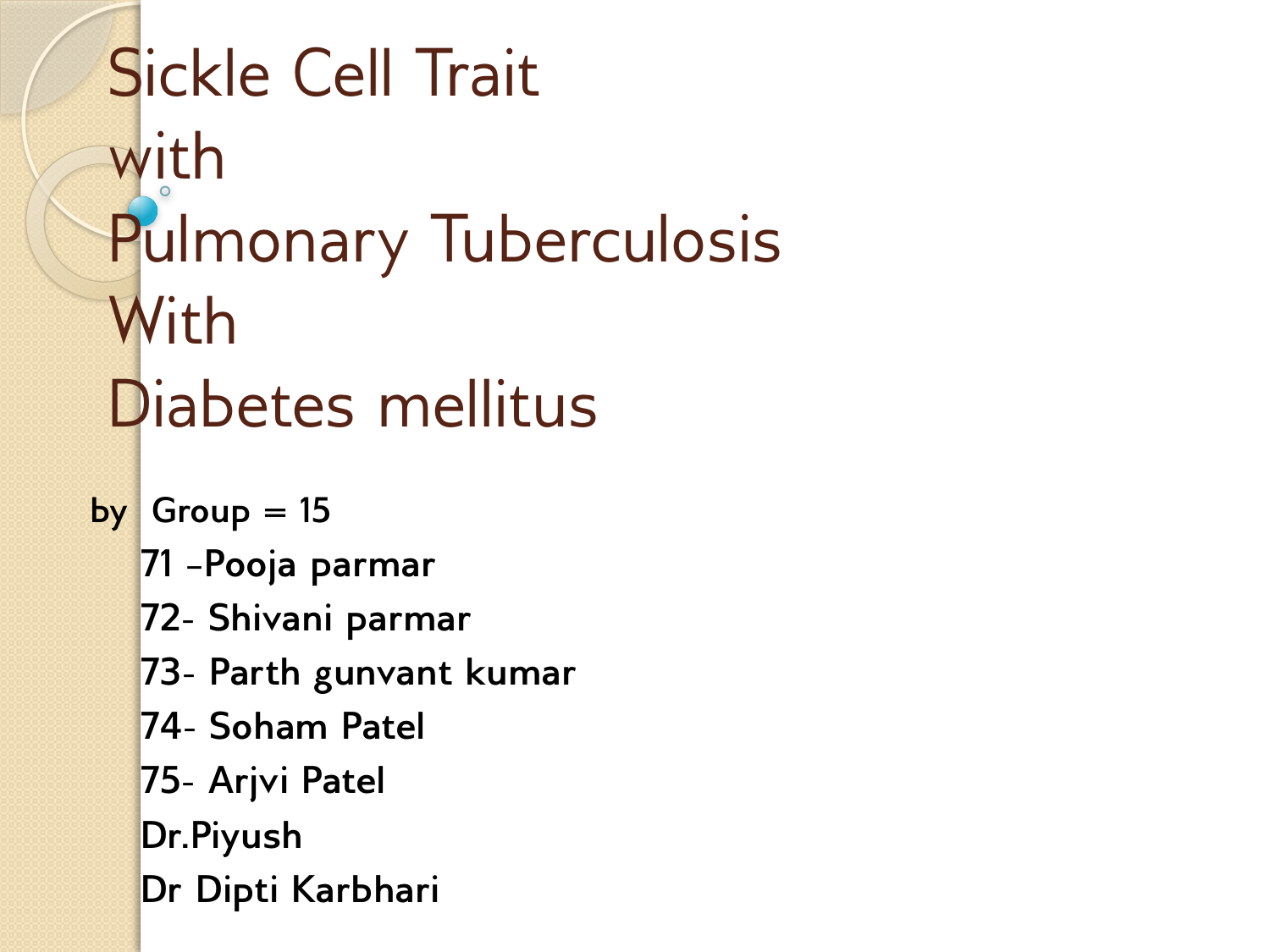

# Sickle Cell Trait with Pulmonary Tuberculosis With Diabetes mellitus
by  Group = 15
71 –Pooja parmar
72- Shivani parmar
73- Parth gunvant kumar
74- Soham Patel
75- Arjvi Patel
Dr.Piyush
Dr Dipti Karbhari